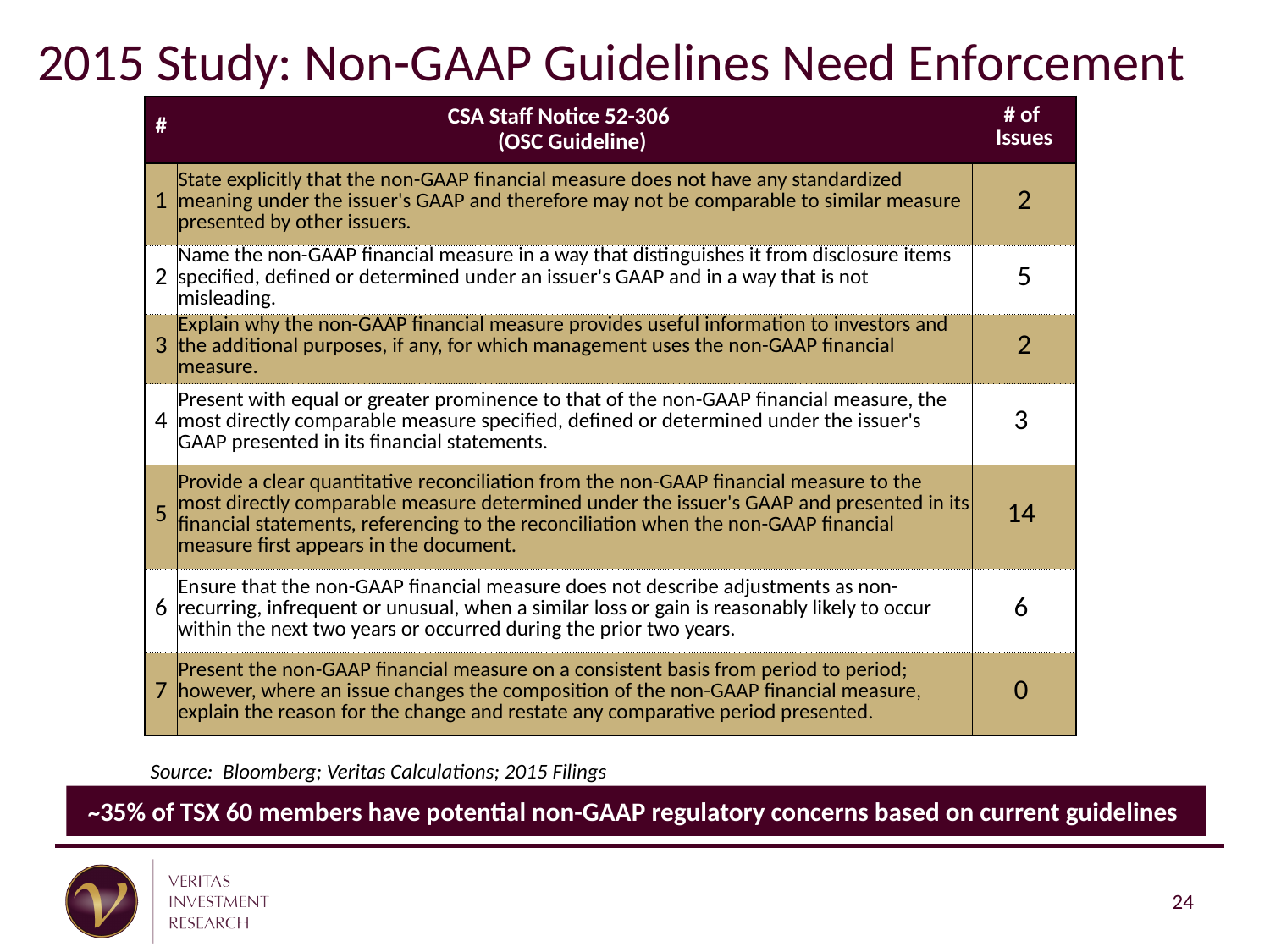

2015 Study: Non-GAAP Guidelines Need Enforcement
| # | CSA Staff Notice 52-306 (OSC Guideline) | # of Issues |
| --- | --- | --- |
| 1 | State explicitly that the non-GAAP financial measure does not have any standardized meaning under the issuer's GAAP and therefore may not be comparable to similar measure presented by other issuers. | 2 |
| 2 | Name the non-GAAP financial measure in a way that distinguishes it from disclosure items specified, defined or determined under an issuer's GAAP and in a way that is not misleading. | 5 |
| 3 | Explain why the non-GAAP financial measure provides useful information to investors and the additional purposes, if any, for which management uses the non-GAAP financial measure. | 2 |
| 4 | Present with equal or greater prominence to that of the non-GAAP financial measure, the most directly comparable measure specified, defined or determined under the issuer's GAAP presented in its financial statements. | 3 |
| 5 | Provide a clear quantitative reconciliation from the non-GAAP financial measure to the most directly comparable measure determined under the issuer's GAAP and presented in its financial statements, referencing to the reconciliation when the non-GAAP financial measure first appears in the document. | 14 |
| 6 | Ensure that the non-GAAP financial measure does not describe adjustments as non-recurring, infrequent or unusual, when a similar loss or gain is reasonably likely to occur within the next two years or occurred during the prior two years. | 6 |
| 7 | Present the non-GAAP financial measure on a consistent basis from period to period; however, where an issue changes the composition of the non-GAAP financial measure, explain the reason for the change and restate any comparative period presented. | 0 |
Source:  Bloomberg; Veritas Calculations; 2015 Filings
~35% of TSX 60 members have potential non-GAAP regulatory concerns based on current guidelines
24